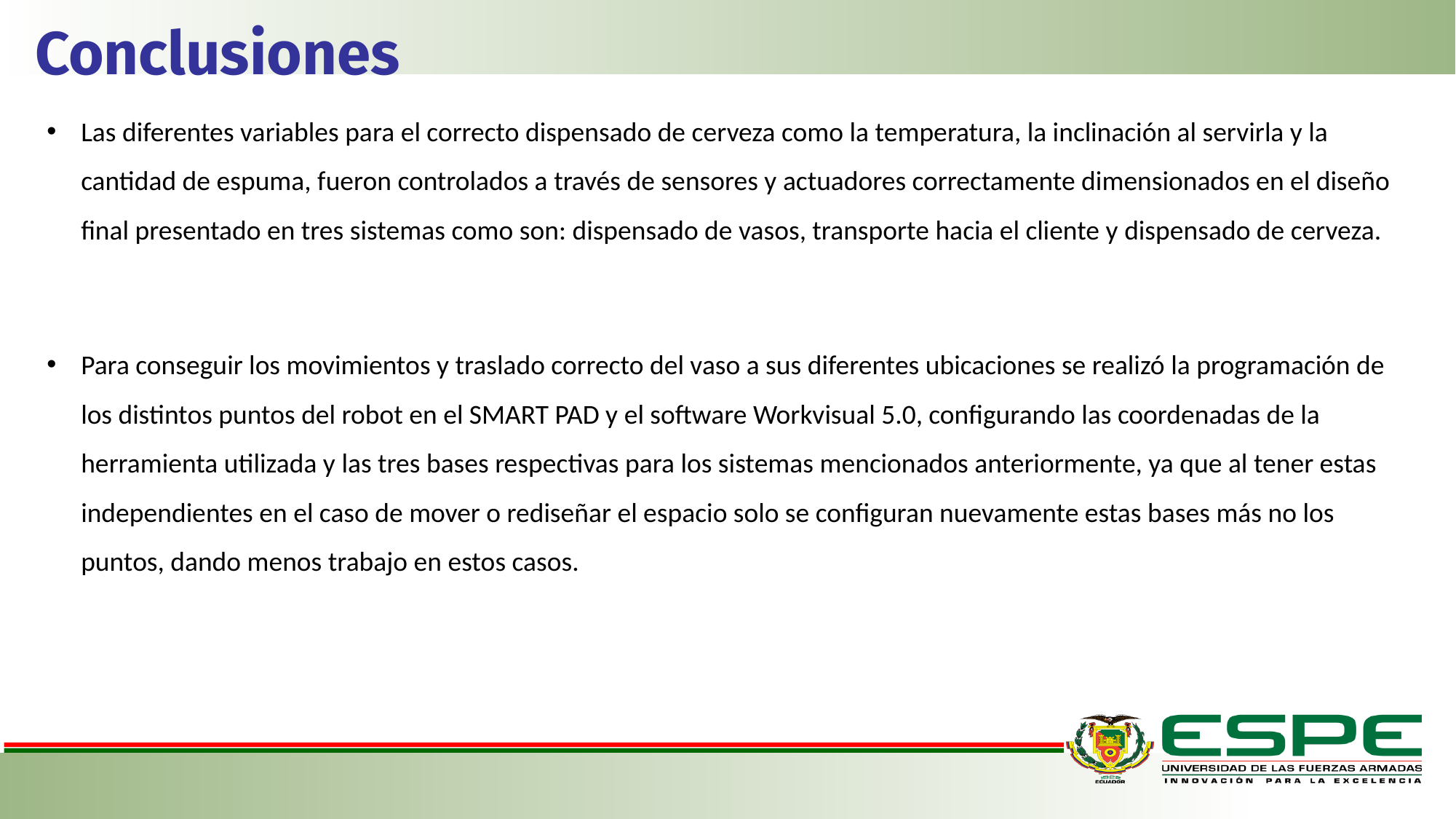

Conclusiones
Las diferentes variables para el correcto dispensado de cerveza como la temperatura, la inclinación al servirla y la cantidad de espuma, fueron controlados a través de sensores y actuadores correctamente dimensionados en el diseño final presentado en tres sistemas como son: dispensado de vasos, transporte hacia el cliente y dispensado de cerveza.

Para conseguir los movimientos y traslado correcto del vaso a sus diferentes ubicaciones se realizó la programación de los distintos puntos del robot en el SMART PAD y el software Workvisual 5.0, configurando las coordenadas de la herramienta utilizada y las tres bases respectivas para los sistemas mencionados anteriormente, ya que al tener estas independientes en el caso de mover o rediseñar el espacio solo se configuran nuevamente estas bases más no los puntos, dando menos trabajo en estos casos.